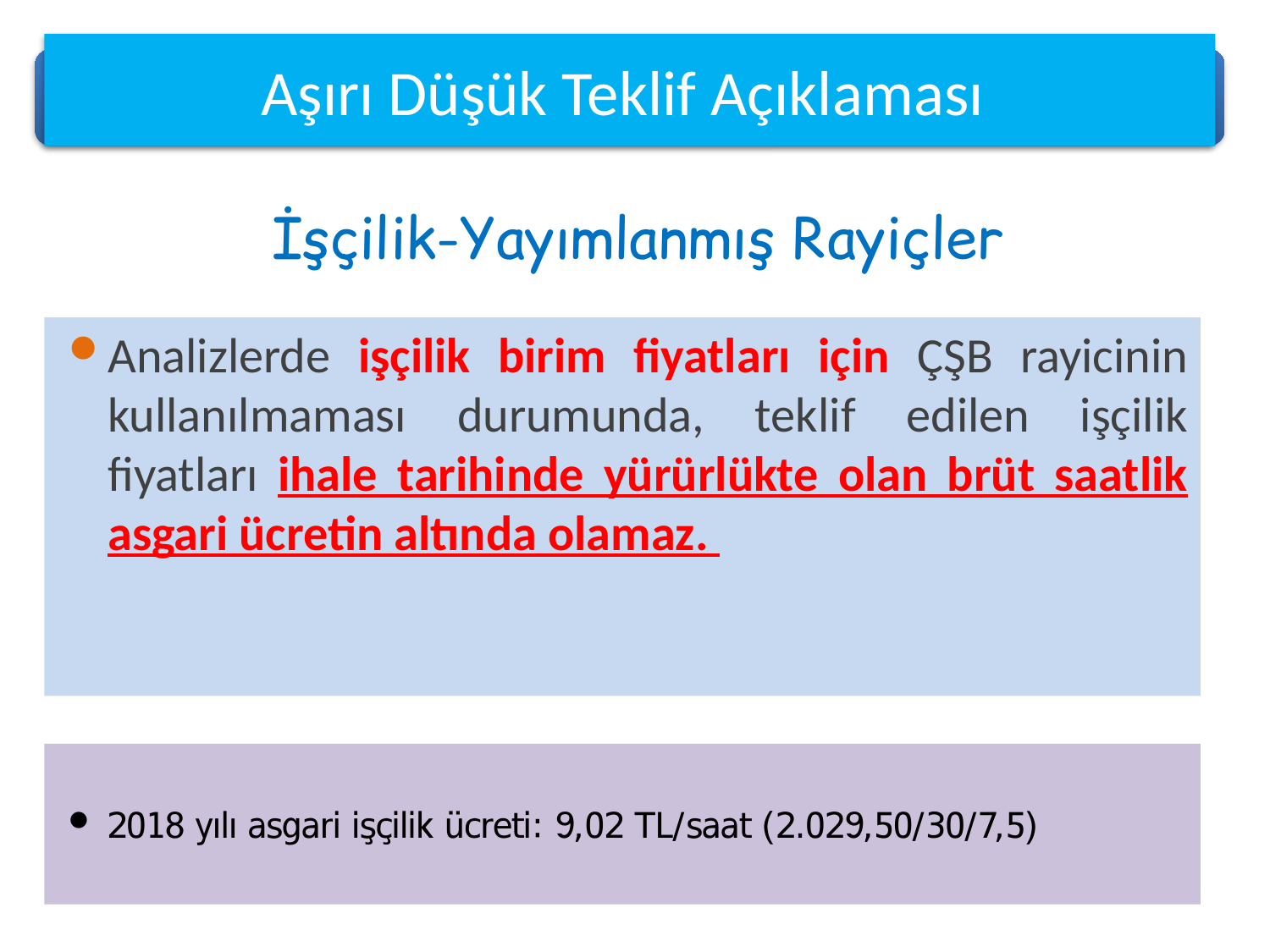

Aşırı Düşük Teklif Açıklaması

# İşçilik-Yayımlanmış Rayiçler
Analizlerde işçilik birim fiyatları için ÇŞB rayicinin kullanılmaması durumunda, teklif edilen işçilik fiyatları ihale tarihinde yürürlükte olan brüt saatlik asgari ücretin altında olamaz.

2018 yılı asgari işçilik ücreti: 9,02 TL/saat (2.029,50/30/7,5)